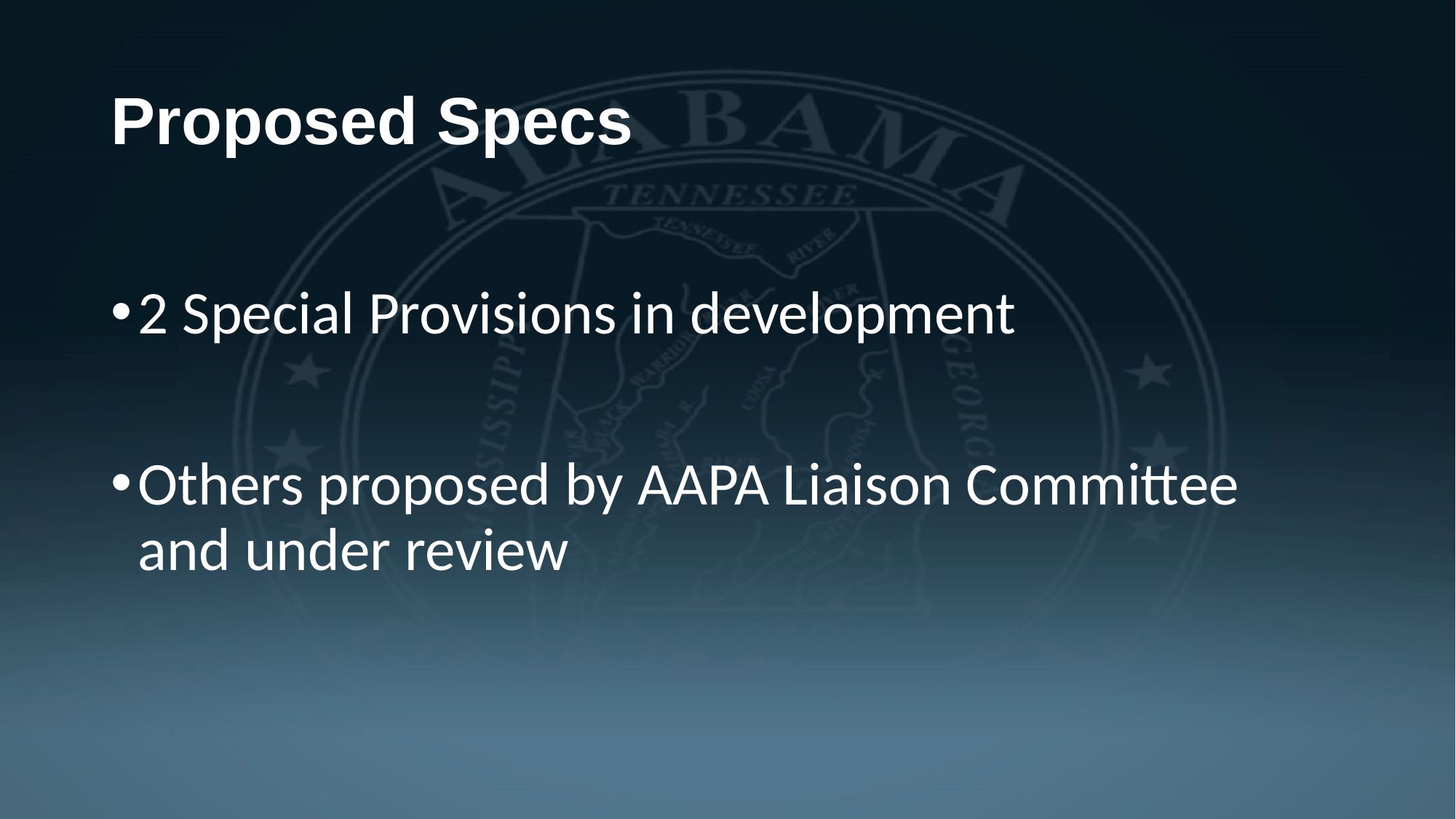

# Proposed Specs

2 Special Provisions in development

Others proposed by AAPA Liaison Committee and under review